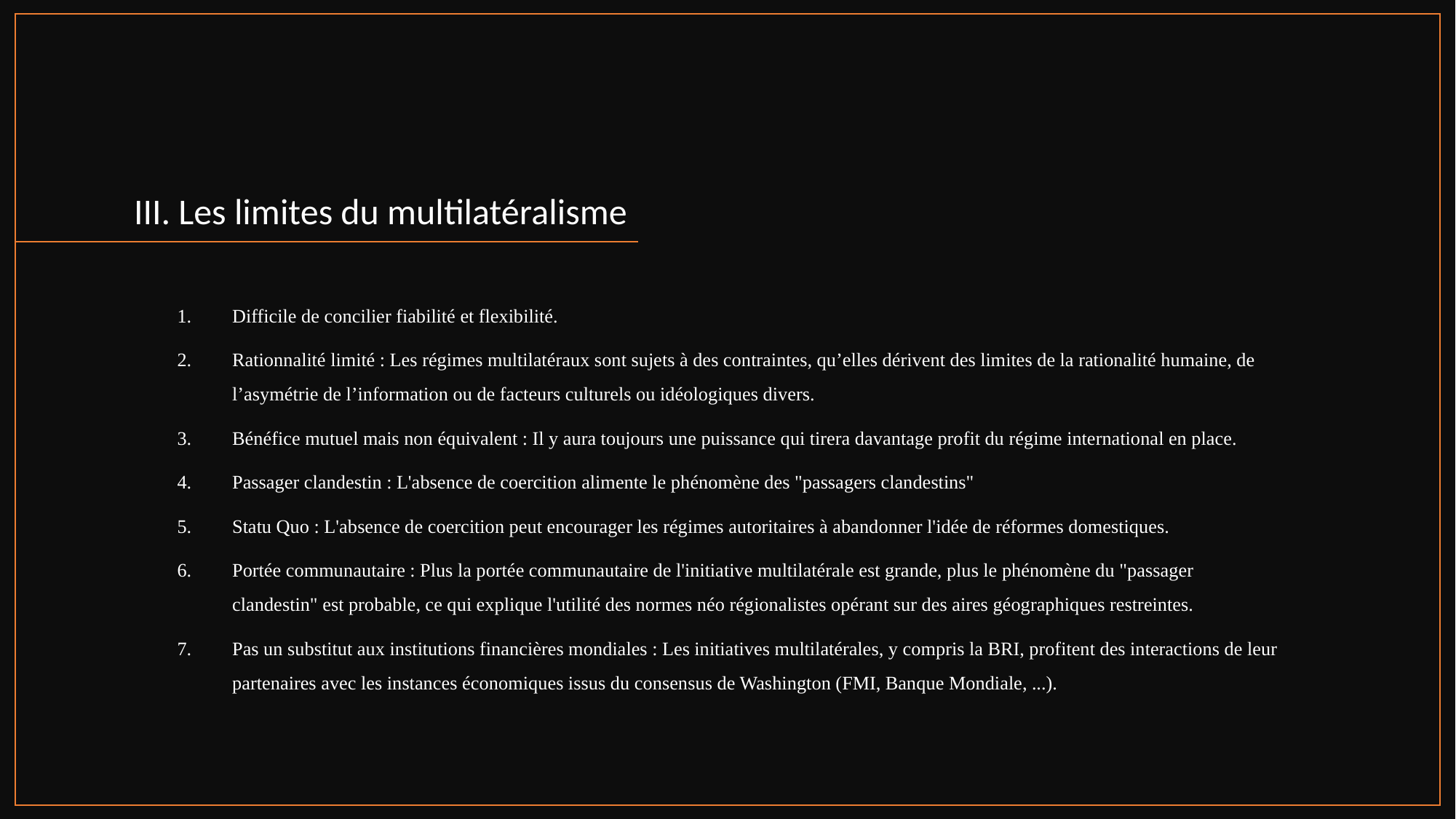

# III. Les limites du multilatéralisme
Difficile de concilier fiabilité et flexibilité.
Rationnalité limité : Les régimes multilatéraux sont sujets à des contraintes, qu’elles dérivent des limites de la rationalité humaine, de l’asymétrie de l’information ou de facteurs culturels ou idéologiques divers.
Bénéfice mutuel mais non équivalent : Il y aura toujours une puissance qui tirera davantage profit du régime international en place.
Passager clandestin : L'absence de coercition alimente le phénomène des "passagers clandestins"
Statu Quo : L'absence de coercition peut encourager les régimes autoritaires à abandonner l'idée de réformes domestiques.
Portée communautaire : Plus la portée communautaire de l'initiative multilatérale est grande, plus le phénomène du "passager clandestin" est probable, ce qui explique l'utilité des normes néo régionalistes opérant sur des aires géographiques restreintes.
Pas un substitut aux institutions financières mondiales : Les initiatives multilatérales, y compris la BRI, profitent des interactions de leur partenaires avec les instances économiques issus du consensus de Washington (FMI, Banque Mondiale, ...).